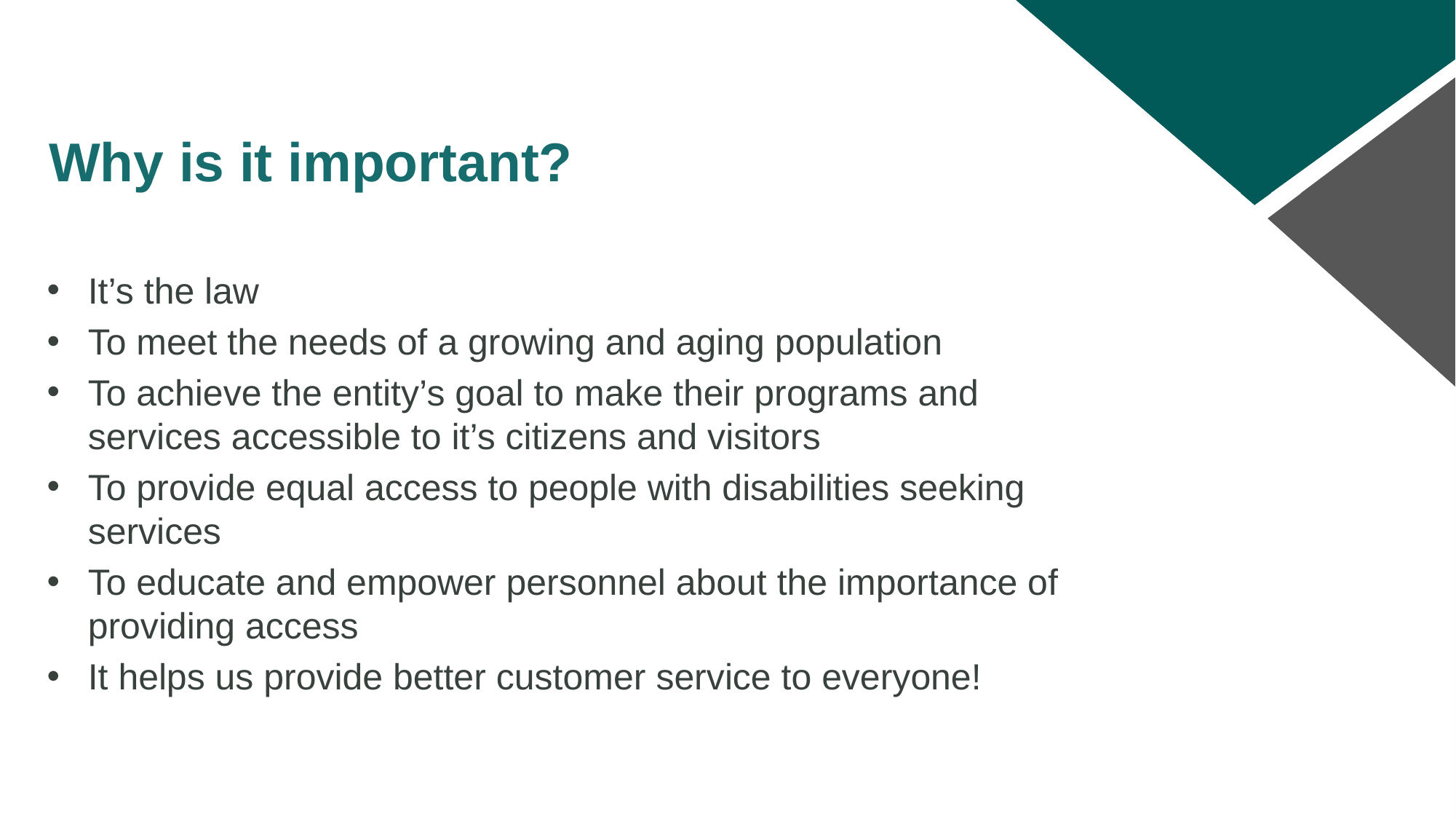

# Why is it important?
It’s the law
To meet the needs of a growing and aging population
To achieve the entity’s goal to make their programs and services accessible to it’s citizens and visitors
To provide equal access to people with disabilities seeking services
To educate and empower personnel about the importance of providing access
It helps us provide better customer service to everyone!